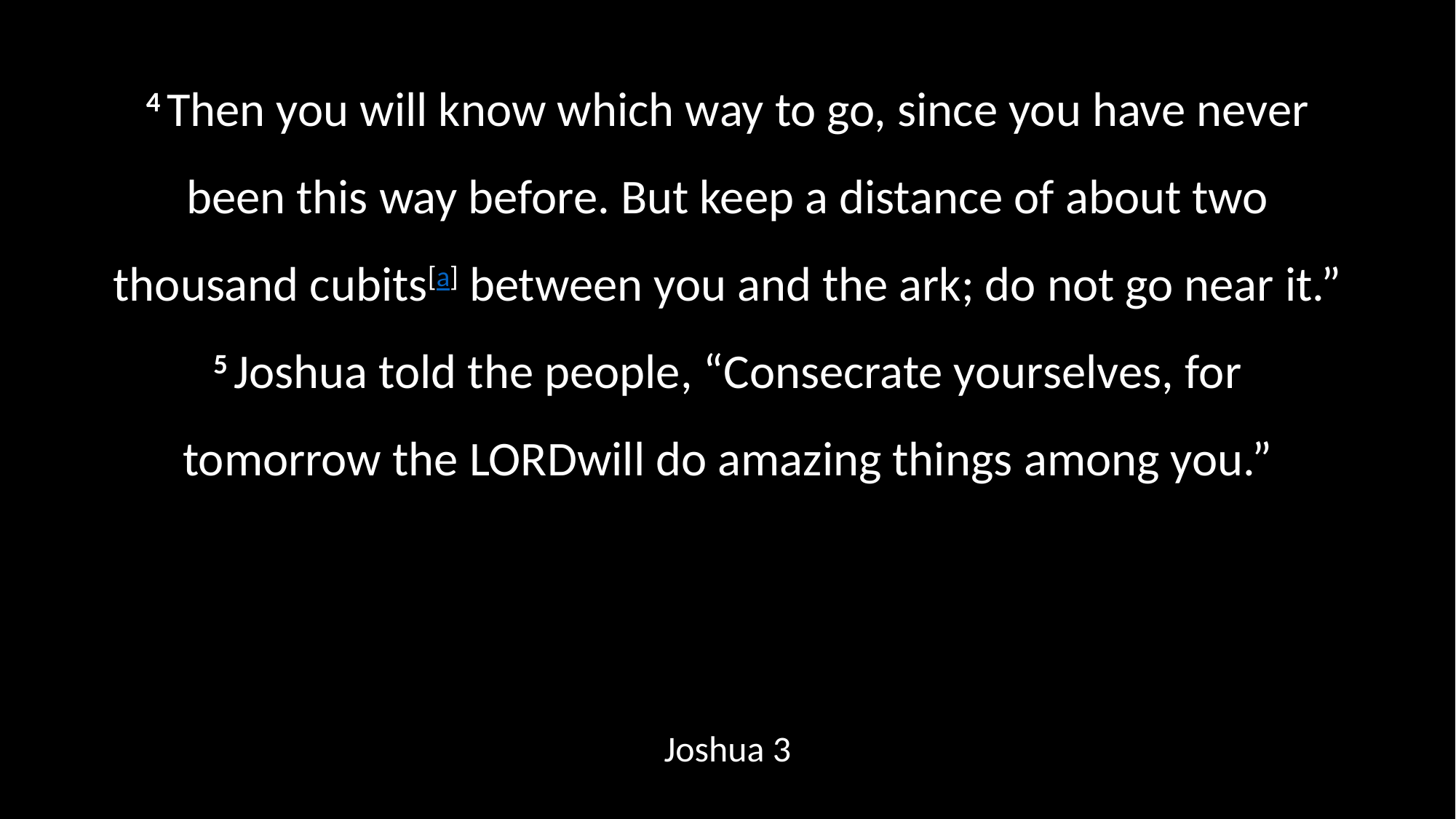

#
4 Then you will know which way to go, since you have never been this way before. But keep a distance of about two thousand cubits[a] between you and the ark; do not go near it.” 5 Joshua told the people, “Consecrate yourselves, for tomorrow the Lordwill do amazing things among you.”

Joshua 3